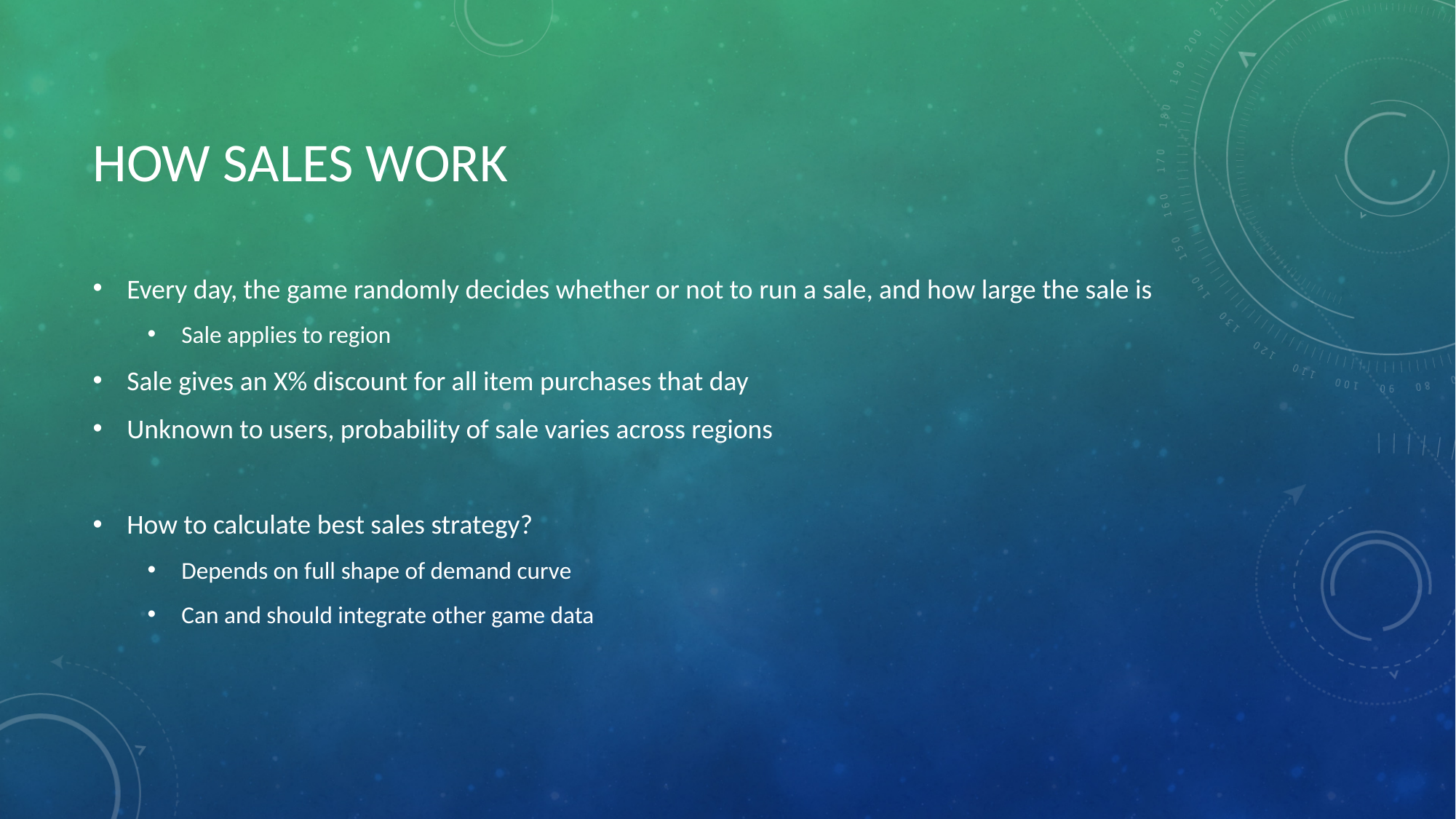

# How Sales Work
Every day, the game randomly decides whether or not to run a sale, and how large the sale is
Sale applies to region
Sale gives an X% discount for all item purchases that day
Unknown to users, probability of sale varies across regions

How to calculate best sales strategy?
Depends on full shape of demand curve
Can and should integrate other game data